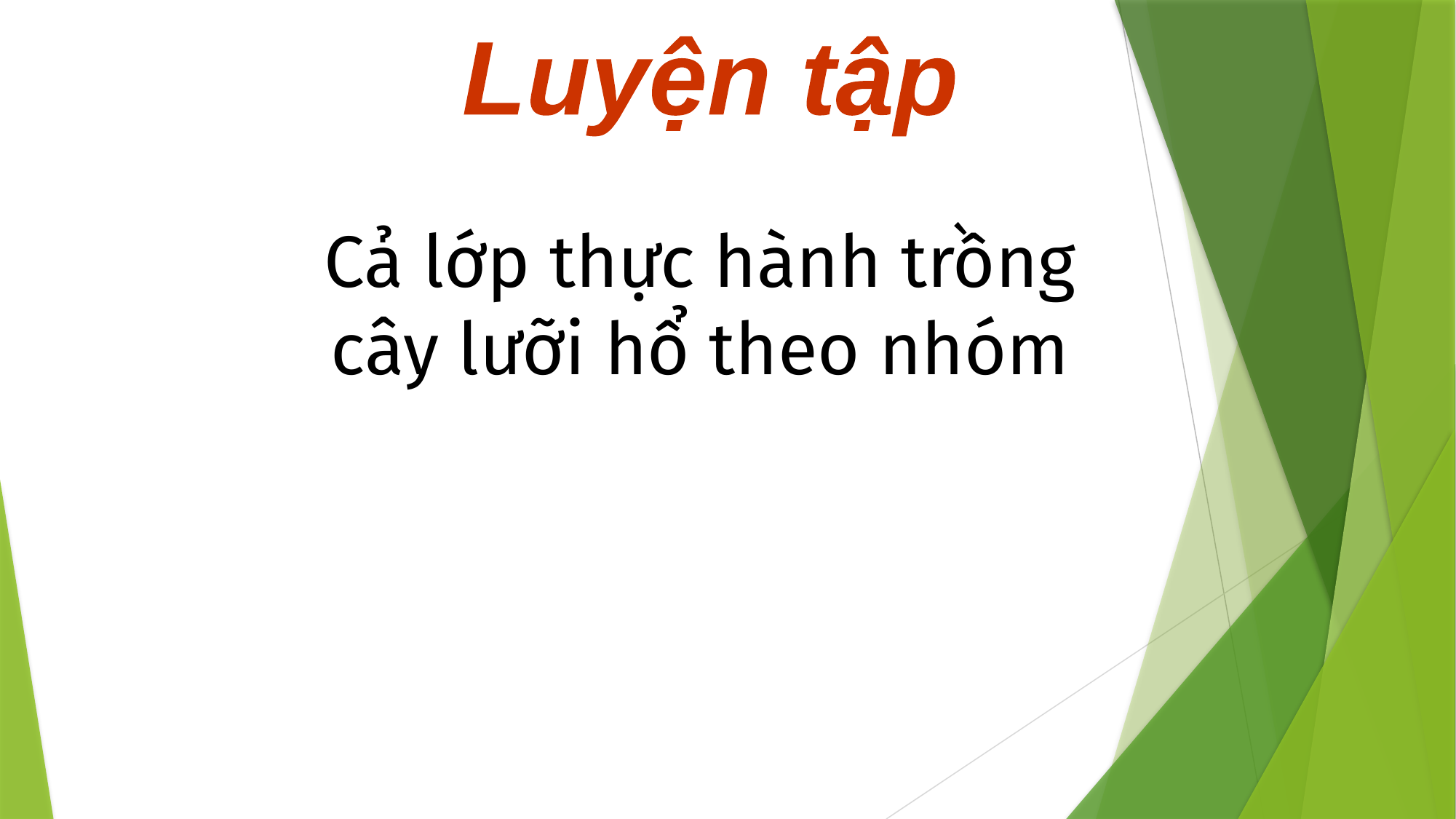

Luyện tập
Cả lớp thực hành trồng cây lưỡi hổ theo nhóm